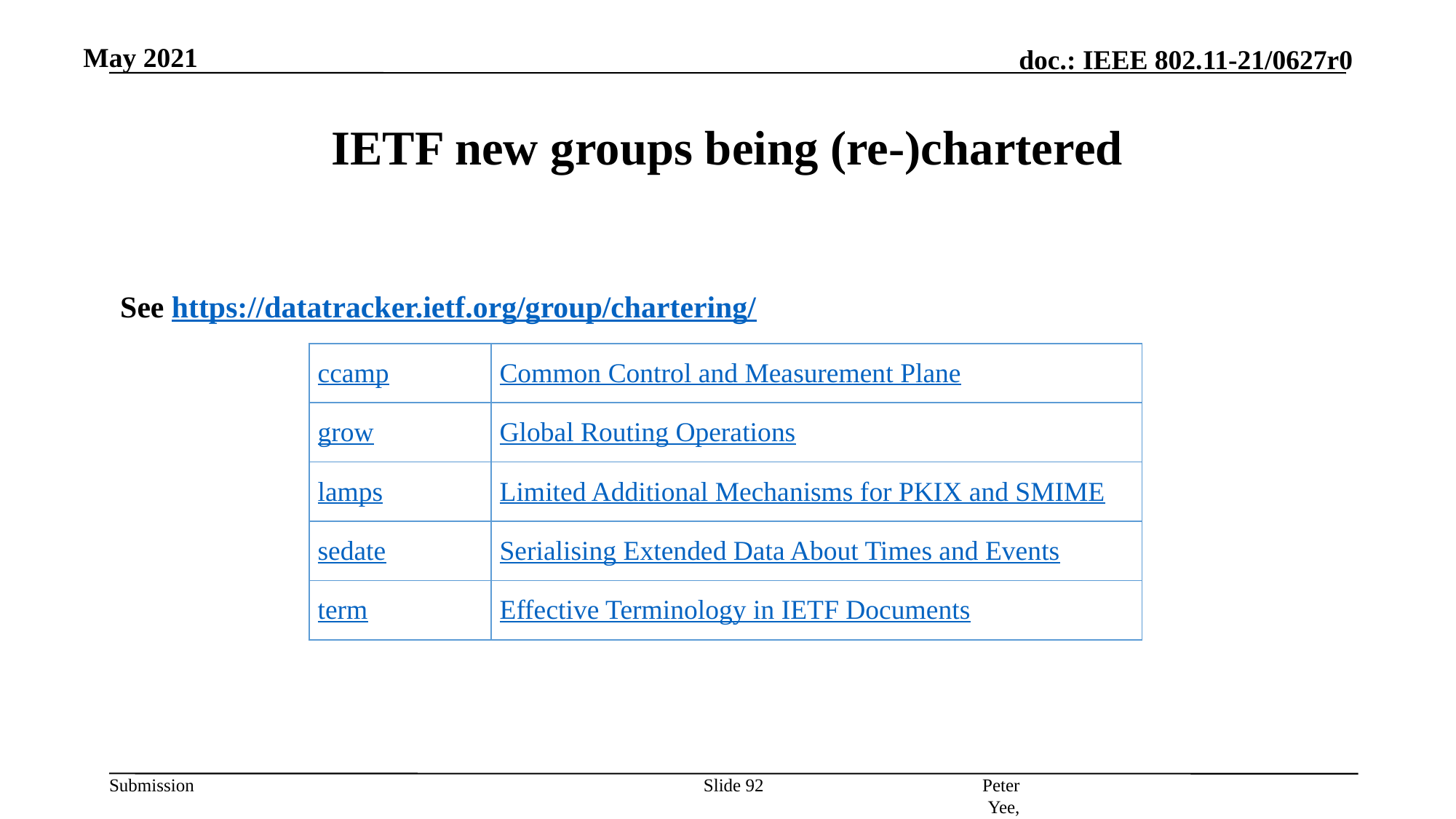

May 2021
# IETF new groups being (re-)chartered

See https://datatracker.ietf.org/group/chartering/
| ccamp | Common Control and Measurement Plane |
| --- | --- |
| grow | Global Routing Operations |
| lamps | Limited Additional Mechanisms for PKIX and SMIME |
| sedate | Serialising Extended Data About Times and Events |
| term | Effective Terminology in IETF Documents |
Peter Yee, AKAYLA
Slide 92